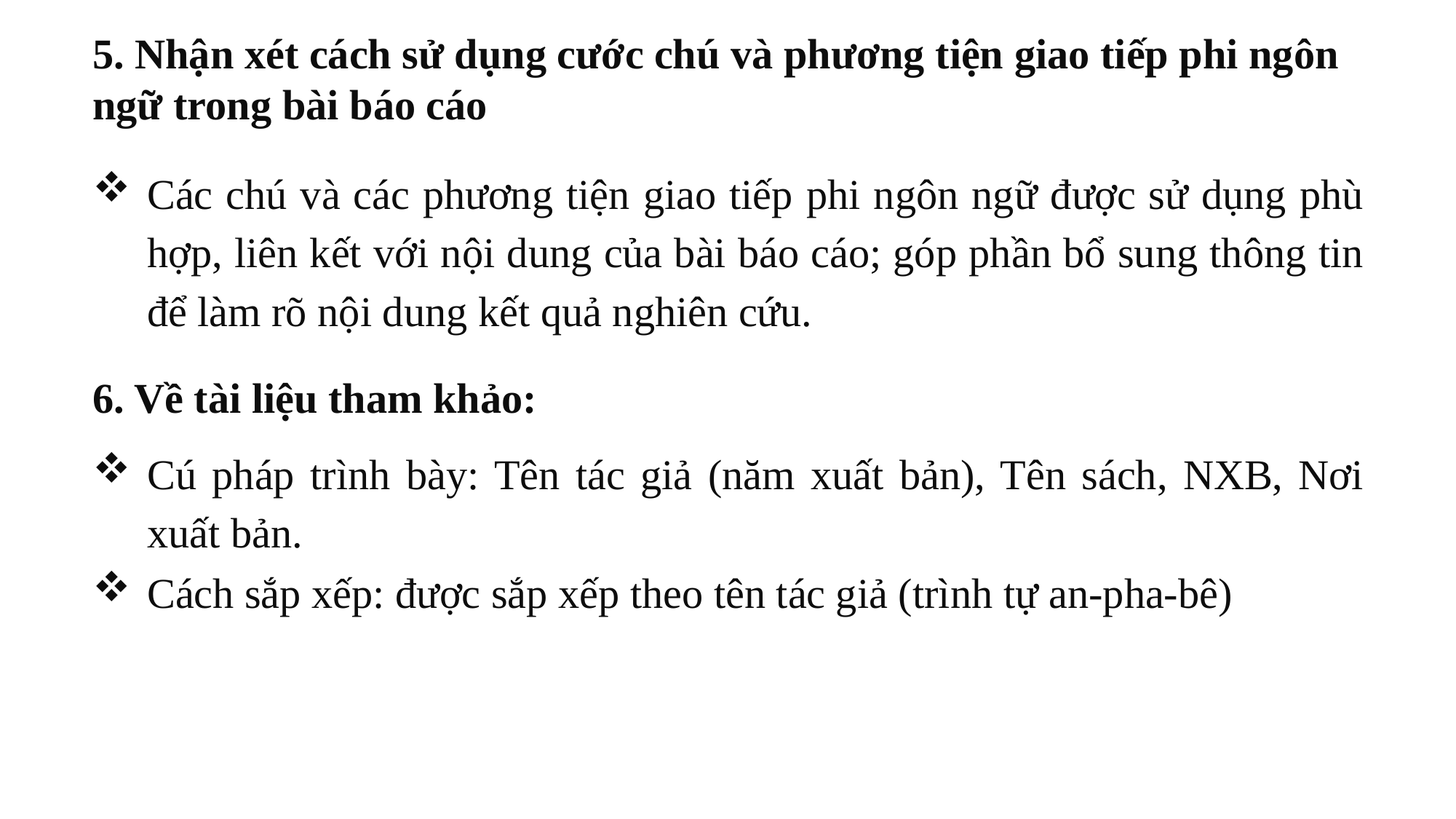

5. Nhận xét cách sử dụng cước chú và phương tiện giao tiếp phi ngôn ngữ trong bài báo cáo
Các chú và các phương tiện giao tiếp phi ngôn ngữ được sử dụng phù hợp, liên kết với nội dung của bài báo cáo; góp phần bổ sung thông tin để làm rõ nội dung kết quả nghiên cứu.
6. Về tài liệu tham khảo:
Cú pháp trình bày: Tên tác giả (năm xuất bản), Tên sách, NXB, Nơi xuất bản.
Cách sắp xếp: được sắp xếp theo tên tác giả (trình tự an-pha-bê)